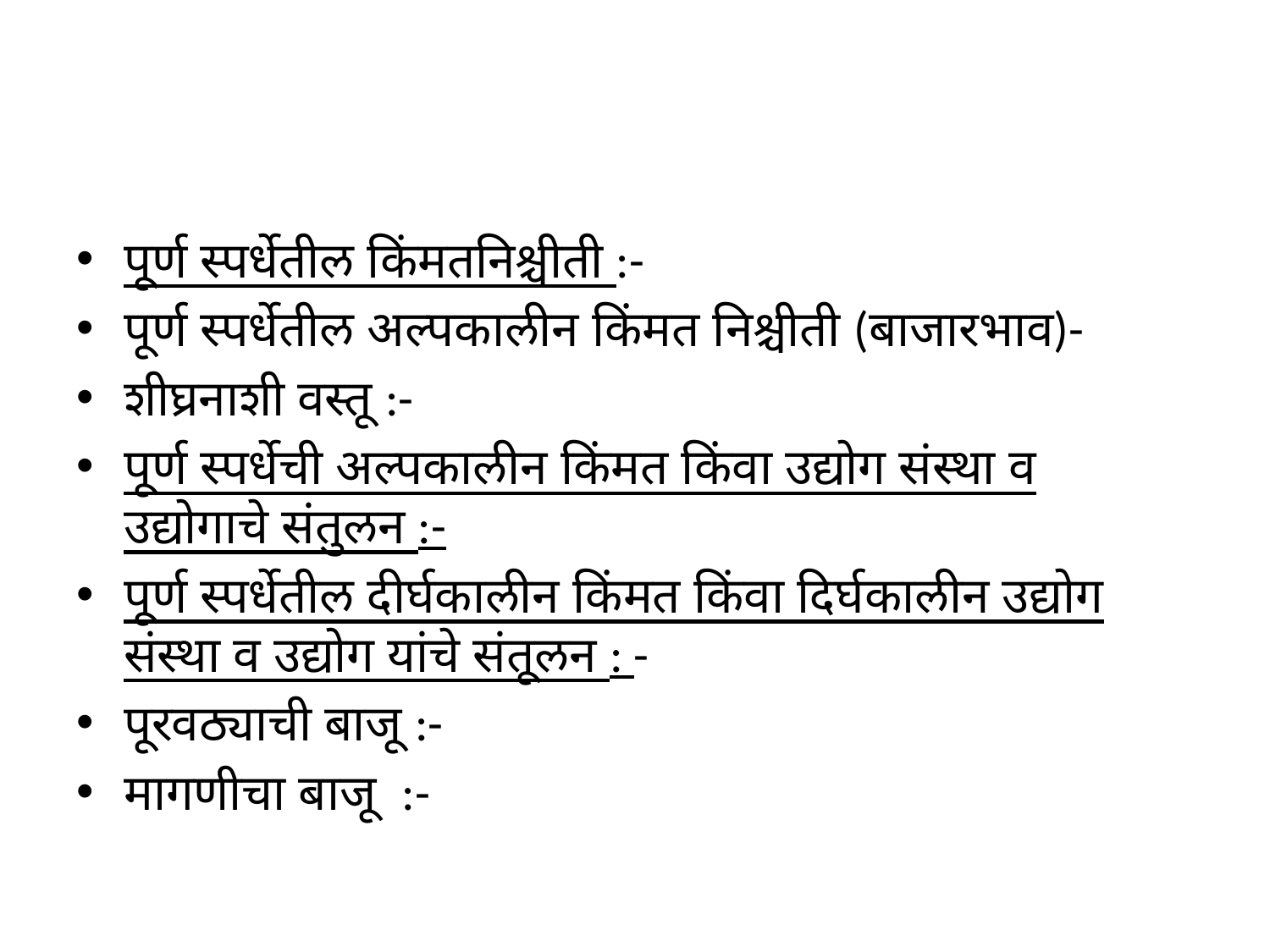

#
पूर्ण स्पर्धेतील किंमतनिश्चीती :-
पूर्ण स्पर्धेतील अल्पकालीन किंमत निश्चीती (बाजारभाव)-
शीघ्रनाशी वस्तू :-
पूर्ण स्पर्धेची अल्पकालीन किंमत किंवा उद्योग संस्था व उद्योगाचे संतुलन :-
पूर्ण स्पर्धेतील दीर्घकालीन किंमत किंवा दिर्घकालीन उद्योग संस्था व उद्योग यांचे संतूलन : -
पूरवठ्याची बाजू :-
मागणीचा बाजू  :-